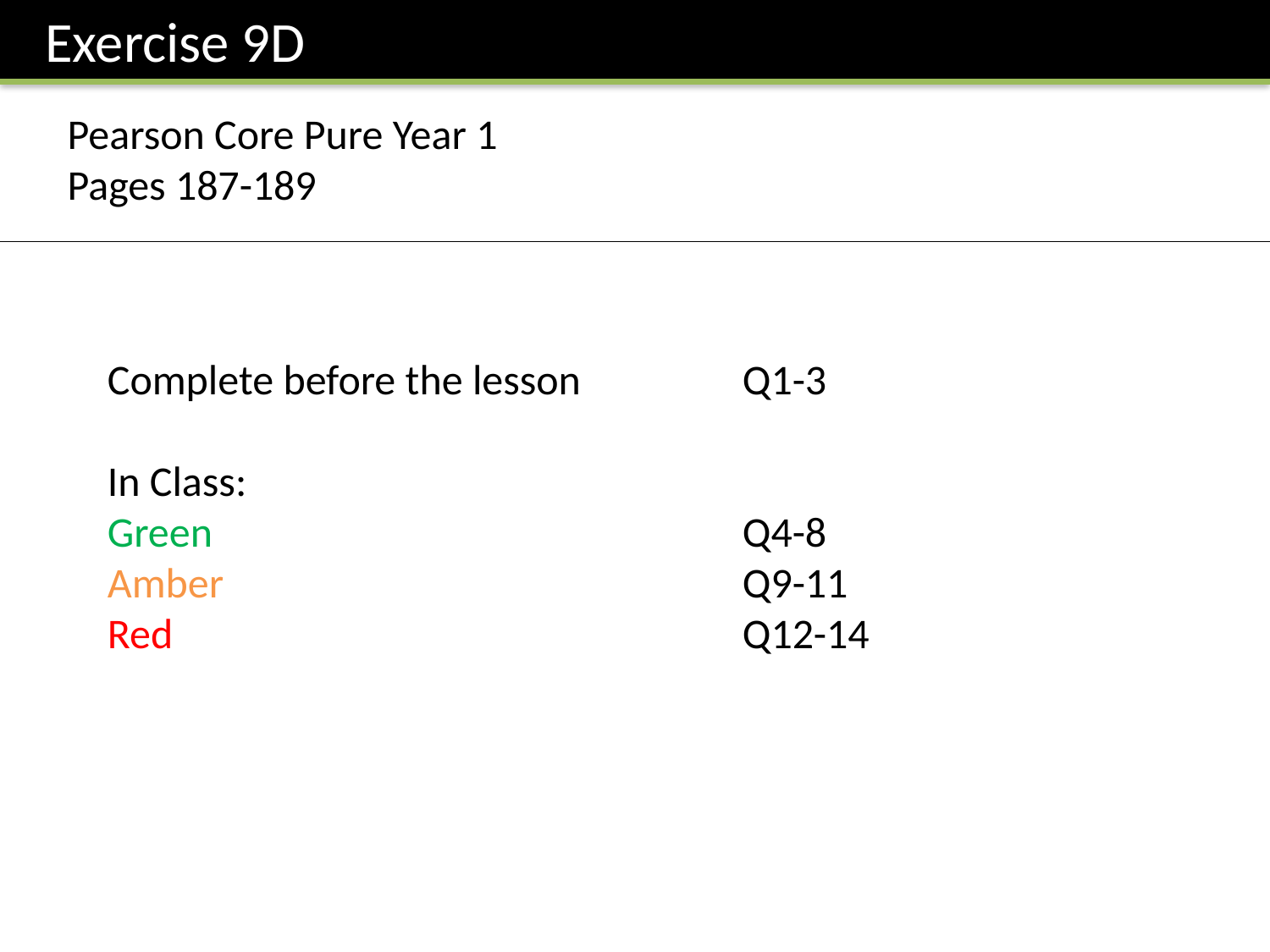

Exercise 9D
Pearson Core Pure Year 1
Pages 187-189
Complete before the lesson		Q1-3

In Class:
Green					Q4-8
Amber 					Q9-11
Red					Q12-14